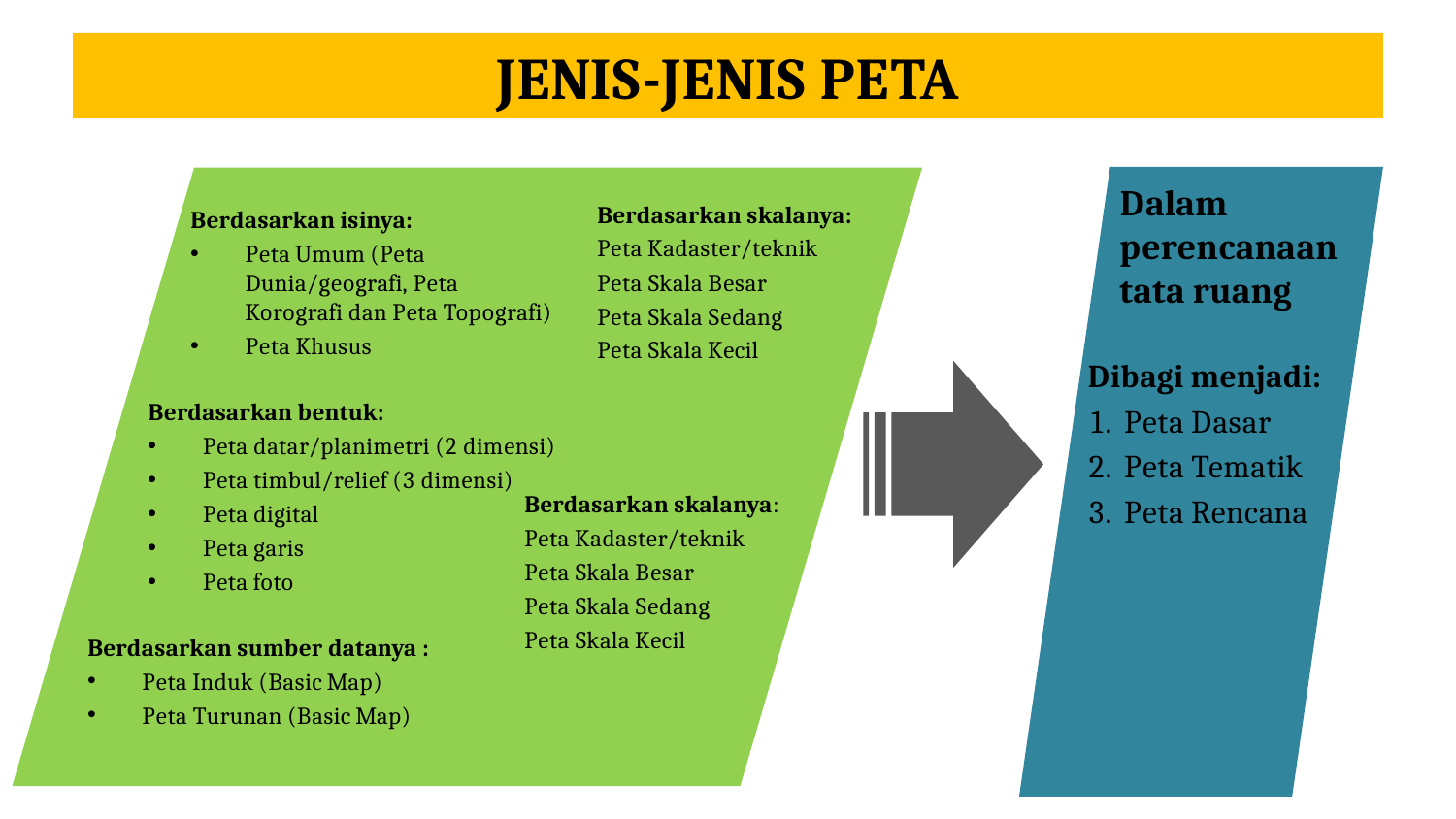

# JENIS-JENIS PETA

Dalam
perencanaan
tata ruang
Berdasarkan skalanya:
Peta Kadaster/teknik
Peta Skala Besar
Peta Skala Sedang
Peta Skala Kecil
Berdasarkan isinya:
Peta Umum (Peta Dunia/geografi, Peta Korografi dan Peta Topografi)
Peta Khusus

Dibagi menjadi:
Peta Dasar
Peta Tematik
Peta Rencana

Berdasarkan bentuk:
Peta datar/planimetri (2 dimensi)
Peta timbul/relief (3 dimensi)
Peta digital
Peta garis
Peta foto
Berdasarkan skalanya:
Peta Kadaster/teknik
Peta Skala Besar
Peta Skala Sedang
Peta Skala Kecil
Berdasarkan sumber datanya :
Peta Induk (Basic Map)
Peta Turunan (Basic Map)